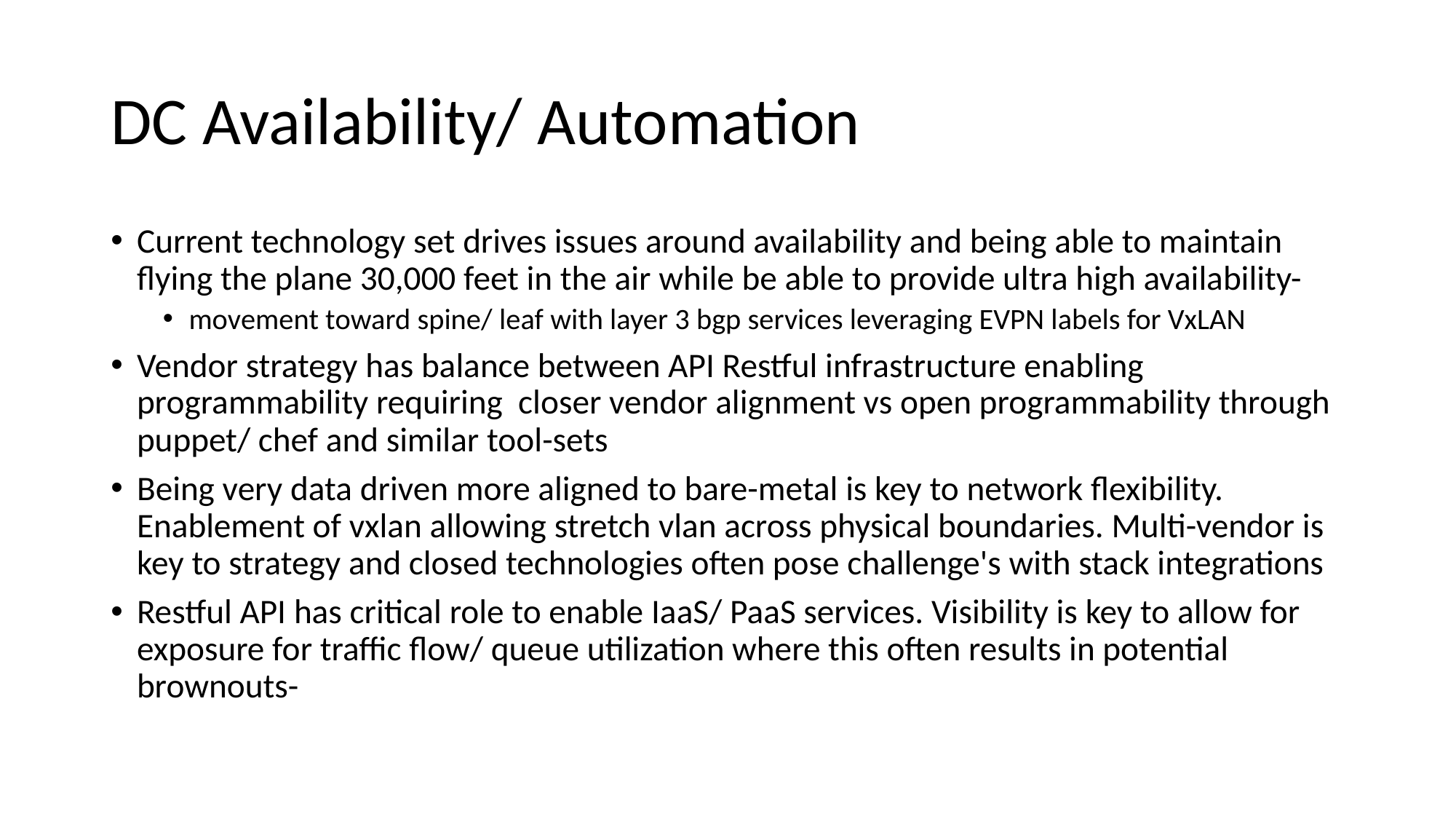

# DC Availability/ Automation
Current technology set drives issues around availability and being able to maintain flying the plane 30,000 feet in the air while be able to provide ultra high availability-
movement toward spine/ leaf with layer 3 bgp services leveraging EVPN labels for VxLAN
Vendor strategy has balance between API Restful infrastructure enabling programmability requiring  closer vendor alignment vs open programmability through puppet/ chef and similar tool-sets
Being very data driven more aligned to bare-metal is key to network flexibility. Enablement of vxlan allowing stretch vlan across physical boundaries. Multi-vendor is key to strategy and closed technologies often pose challenge's with stack integrations
Restful API has critical role to enable IaaS/ PaaS services. Visibility is key to allow for exposure for traffic flow/ queue utilization where this often results in potential brownouts-